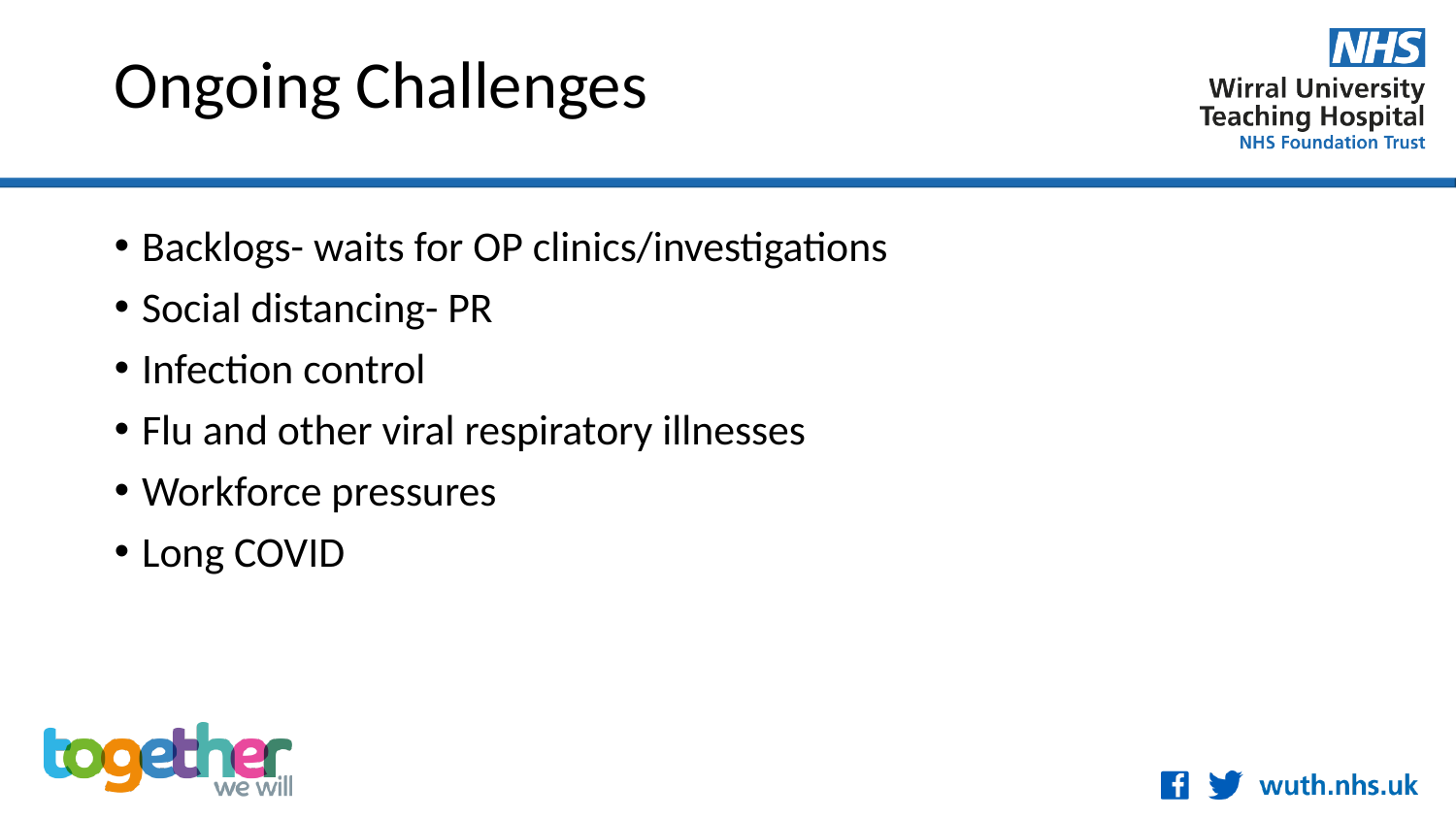

# Ongoing Challenges
Backlogs- waits for OP clinics/investigations
Social distancing- PR
Infection control
Flu and other viral respiratory illnesses
Workforce pressures
Long COVID